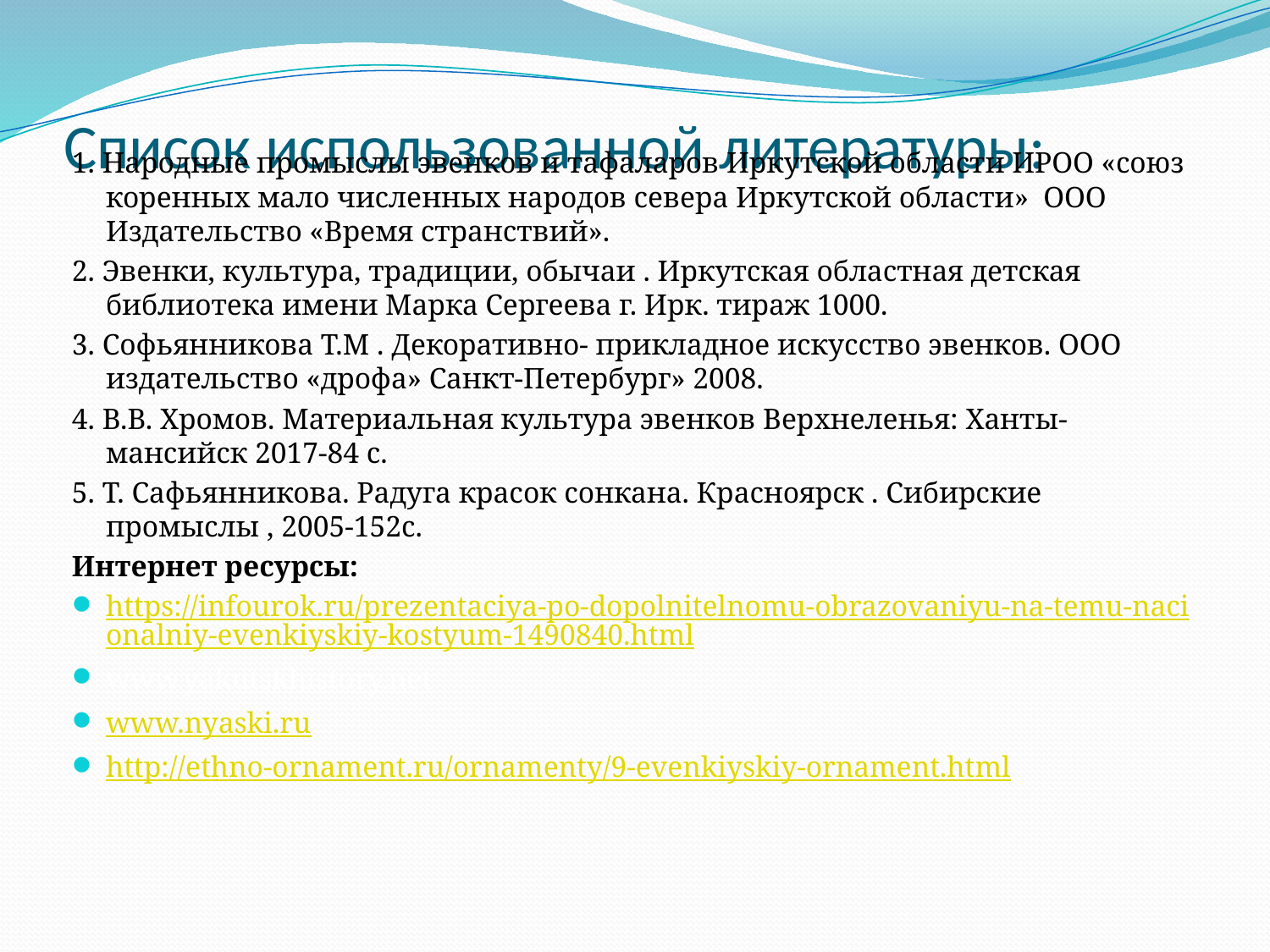

# Список использованной литературы:
1. Народные промыслы эвенков и тафаларов Иркутской области ИРОО «союз коренных мало численных народов севера Иркутской области»  ООО Издательство «Время странствий».
2. Эвенки, культура, традиции, обычаи . Иркутская областная детская библиотека имени Марка Сергеева г. Ирк. тираж 1000.
3. Софьянникова Т.М . Декоративно- прикладное искусство эвенков. ООО издательство «дрофа» Санкт-Петербург» 2008.
4. В.В. Хромов. Материальная культура эвенков Верхнеленья: Ханты-мансийск 2017-84 с.
5. Т. Сафьянникова. Радуга красок сонкана. Красноярск . Сибирские промыслы , 2005-152с.
Интернет ресурсы:
https://infourok.ru/prezentaciya-po-dopolnitelnomu-obrazovaniyu-na-temu-nacionalniy-evenkiyskiy-kostyum-1490840.html
www.yakutskhistory.net
www.nyaski.ru
http://ethno-ornament.ru/ornamenty/9-evenkiyskiy-ornament.html